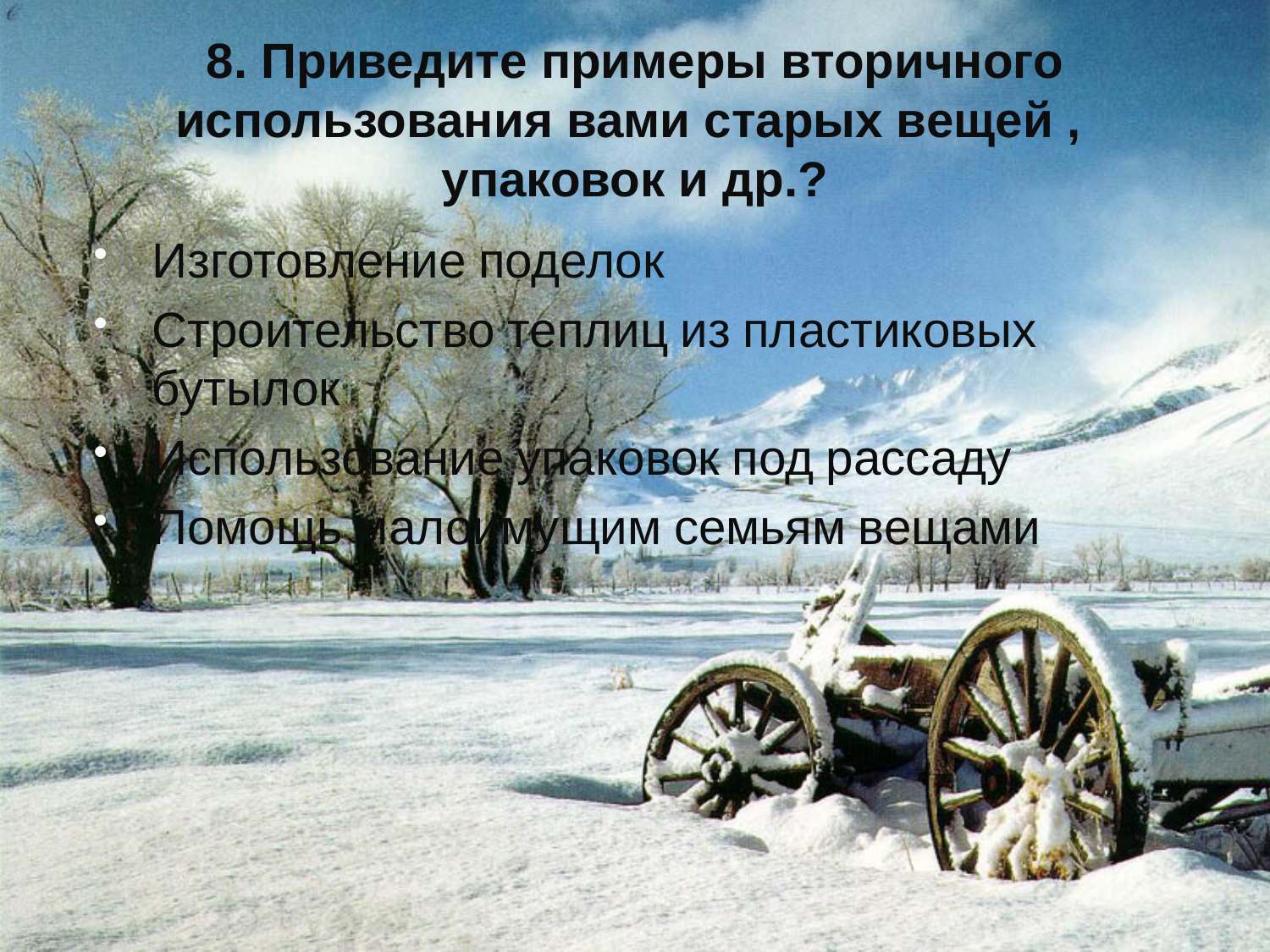

# 8. Приведите примеры вторичного использования вами старых вещей , упаковок и др.?
Изготовление поделок
Строительство теплиц из пластиковых бутылок
Использование упаковок под рассаду
Помощь малоимущим семьям вещами